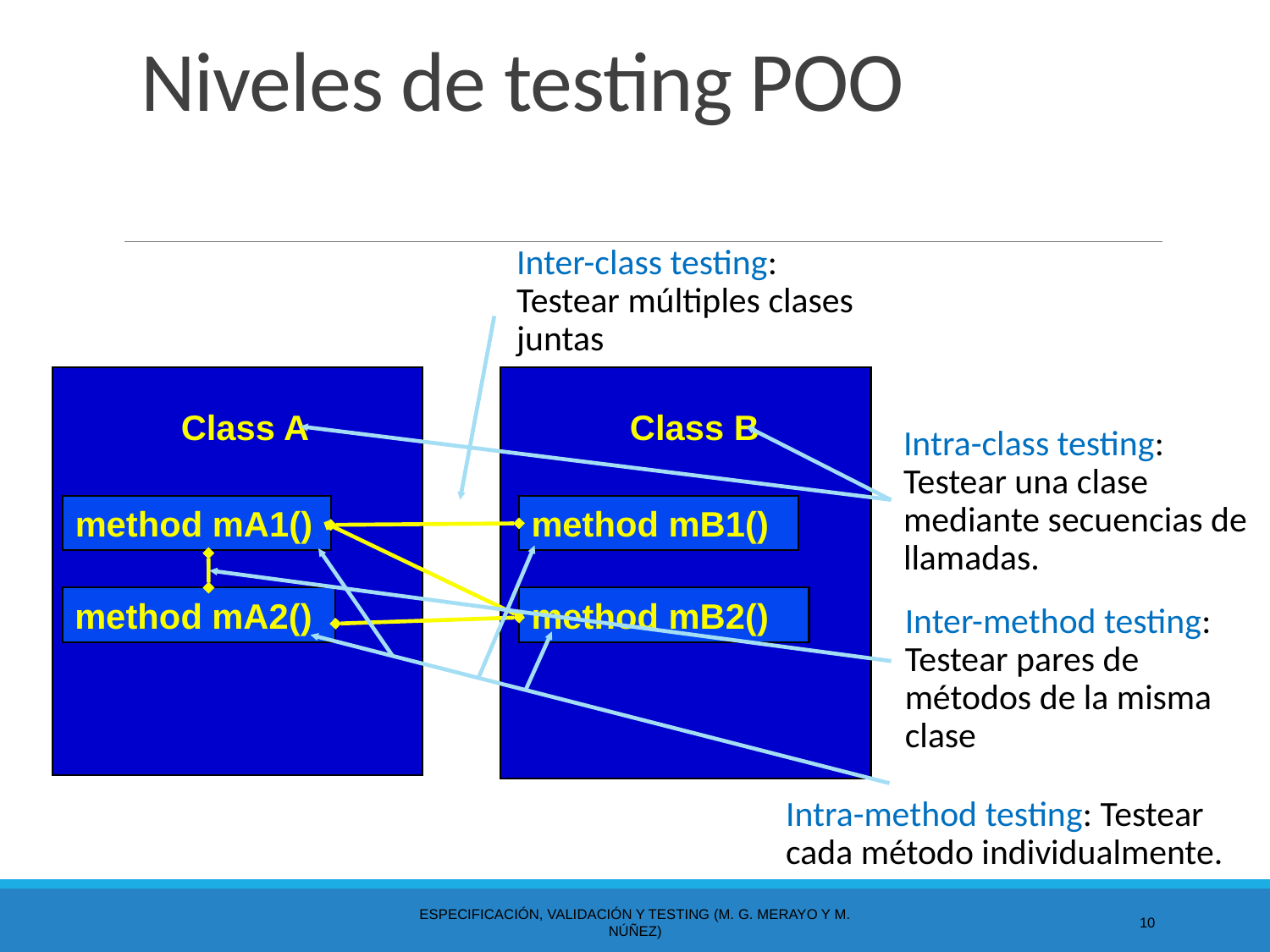

Niveles de testing POO
Inter-class testing: Testear múltiples clases juntas

Class B
Class A
Intra-class testing: Testear una clase mediante secuencias de llamadas.

method mA1()
method mB1()

method mA2()
method mB2()
Inter-method testing: Testear pares de métodos de la misma clase

Intra-method testing: Testear cada método individualmente.
Especificación, Validación y Testing (M. G. Merayo y M. Núñez)
10